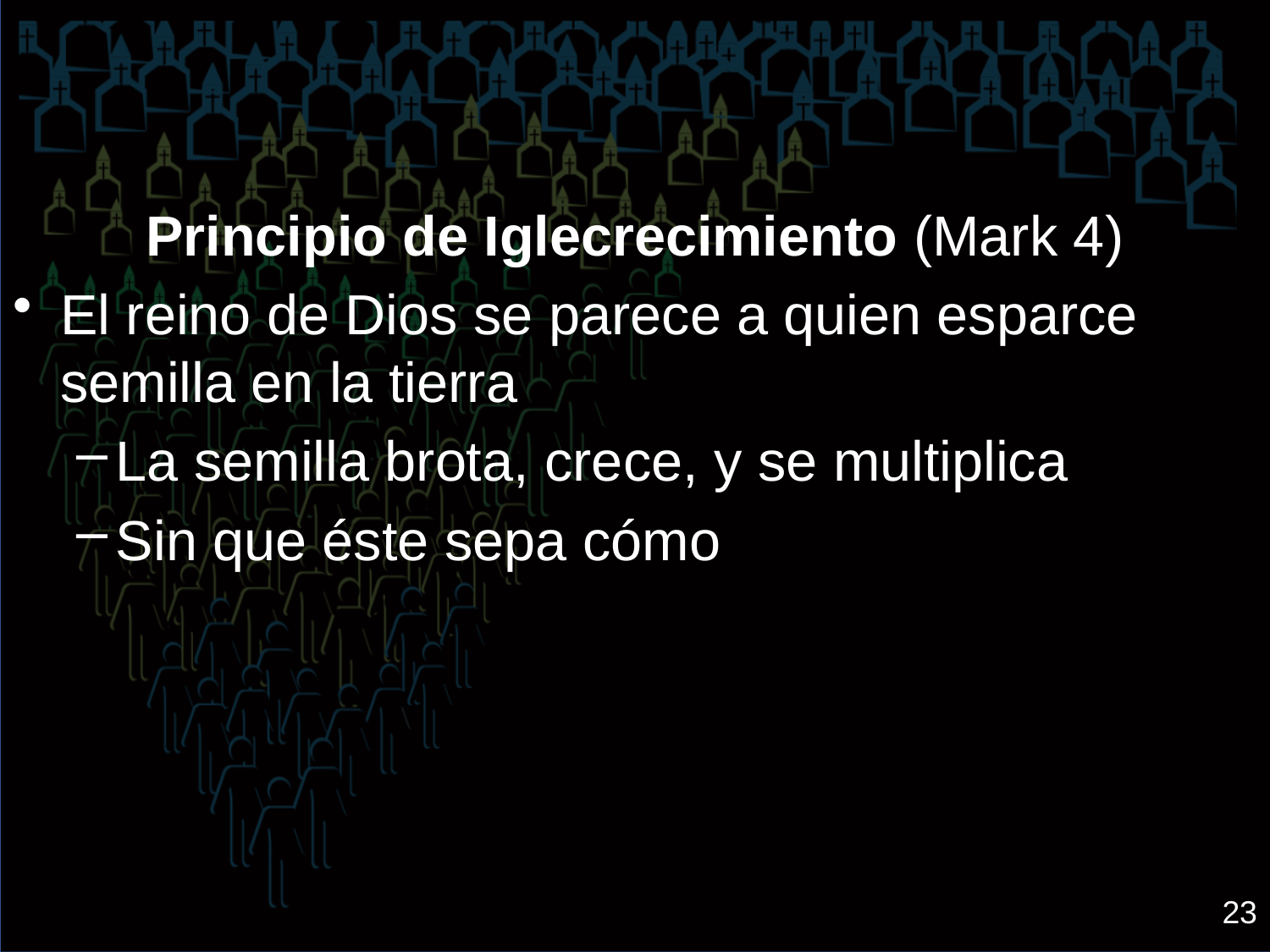

Principio de Iglecrecimiento (Mark 4)
El reino de Dios se parece a quien esparce semilla en la tierra
La semilla brota, crece, y se multiplica
Sin que éste sepa cómo

23